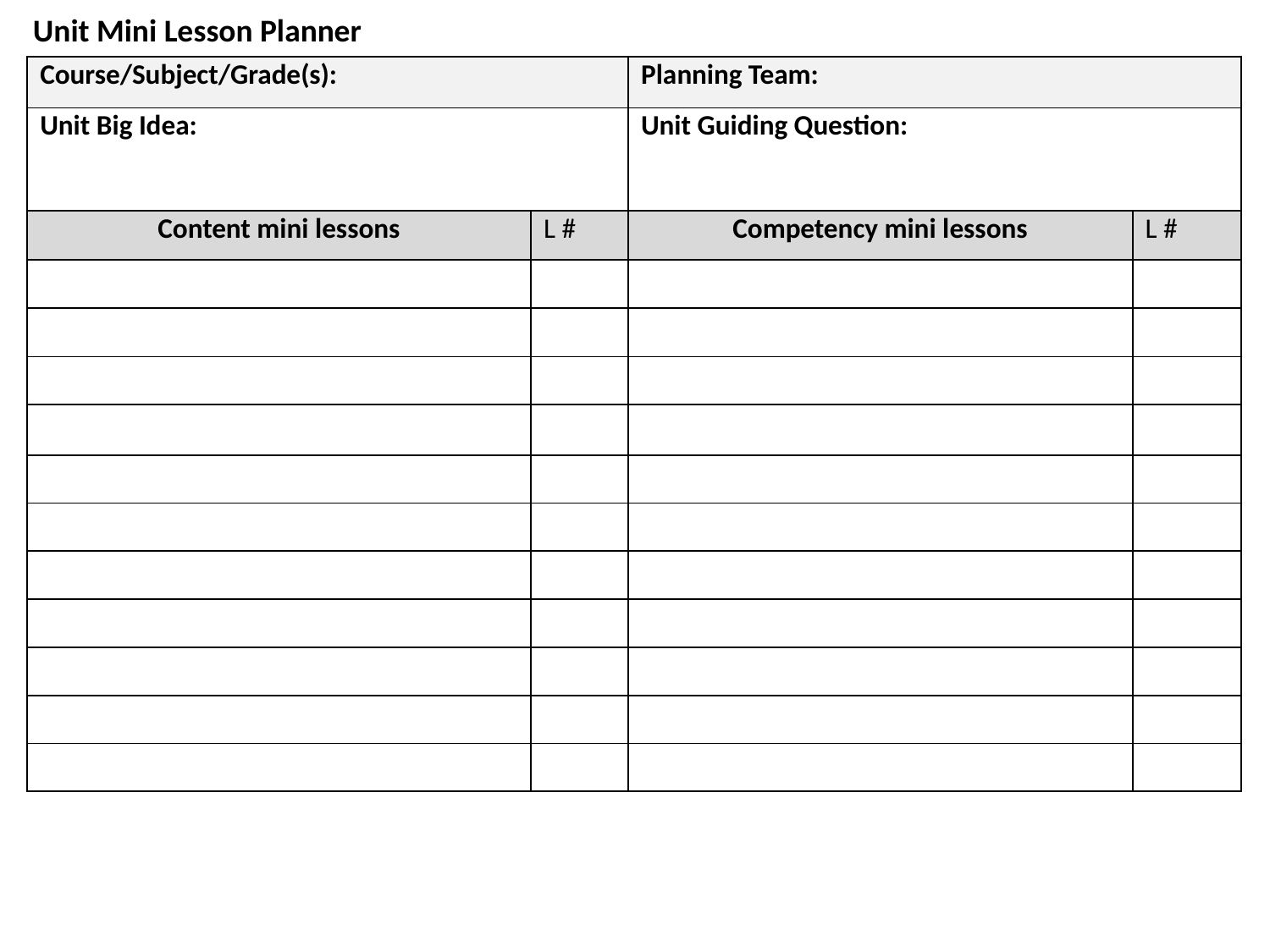

Unit Mini Lesson Planner
| Course/Subject/Grade(s): |  | Planning Team: |  |
| --- | --- | --- | --- |
| Unit Big Idea: |  | Unit Guiding Question: |  |
| Content mini lessons | L # | Competency mini lessons | L # |
|  |  |  |  |
|  |  |  |  |
|  |  |  |  |
|  |  |  |  |
|  |  |  |  |
|  |  |  |  |
|  |  |  |  |
|  |  |  |  |
|  |  |  |  |
|  |  |  |  |
|  |  |  |  |